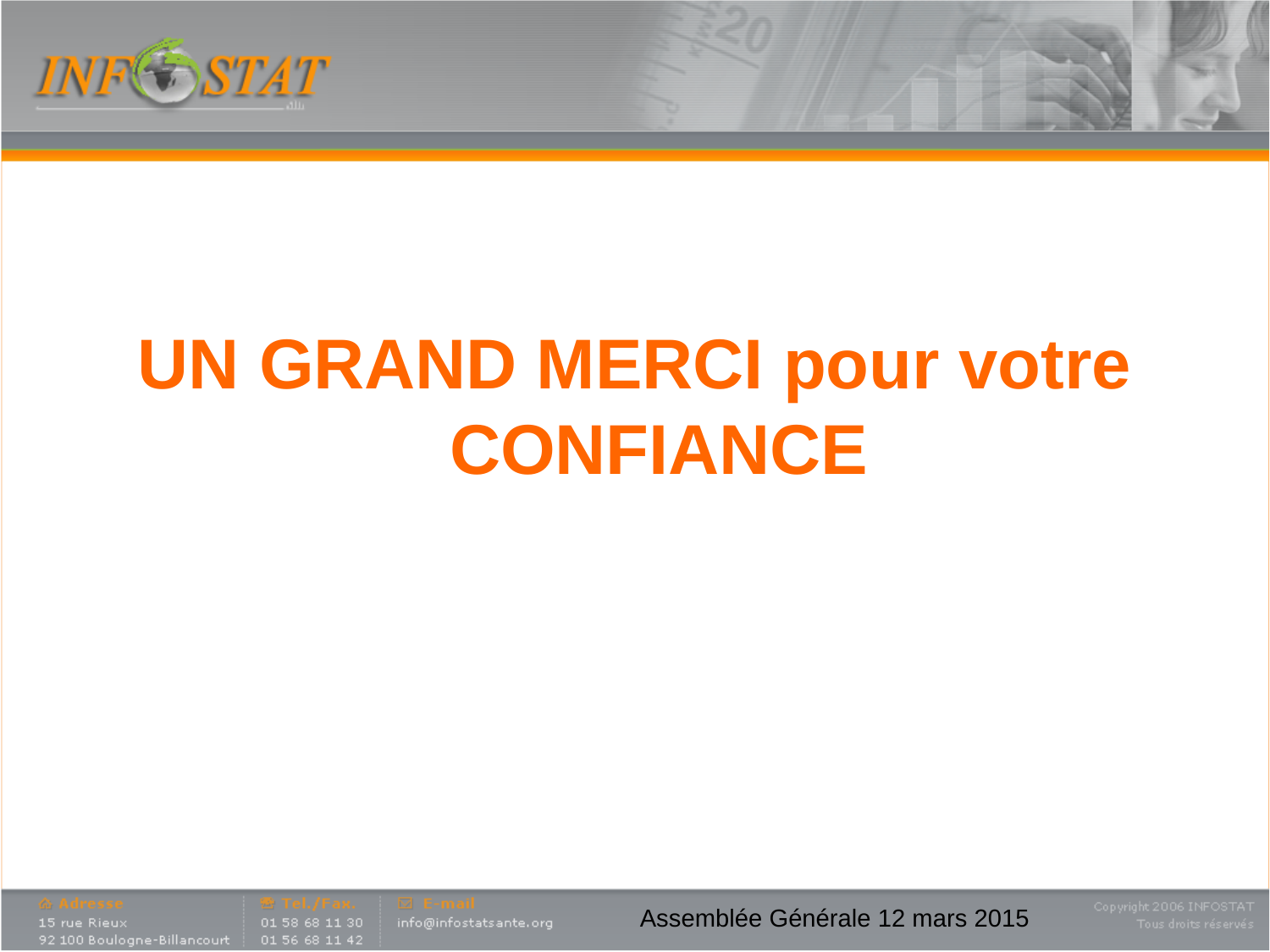

UN GRAND MERCI pour votre CONFIANCE
Assemblée Générale 12 mars 2015